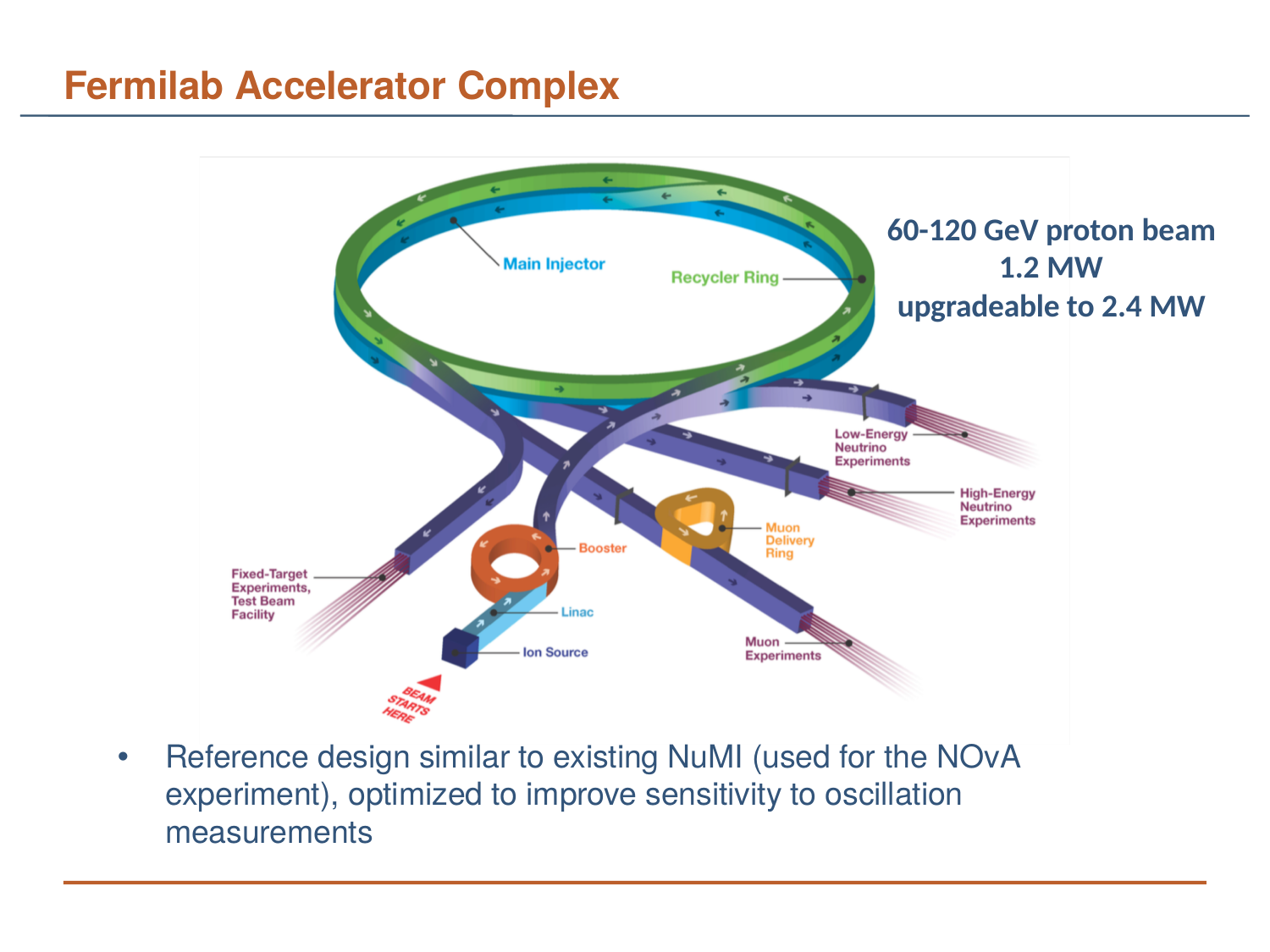

# Fermilab Accelerator Complex

60-120 GeV proton beam
1.2 MW
upgradeable to 2.4 MW
Reference design similar to existing NuMI (used for the NOvA  experiment), optimized to improve sensitivity to oscillation  measurements